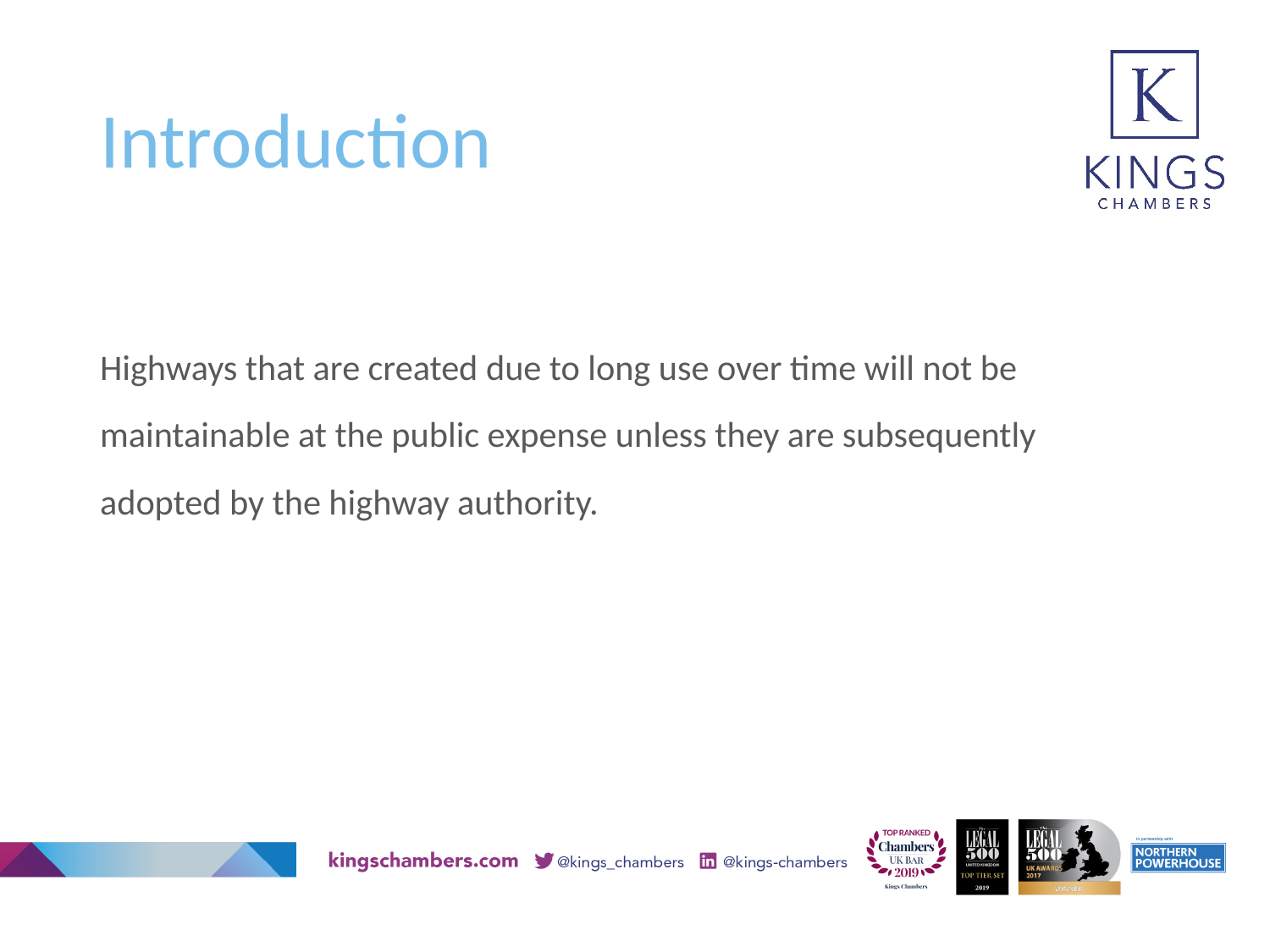

# Introduction

Highways that are created due to long use over time will not be maintainable at the public expense unless they are subsequently adopted by the highway authority.